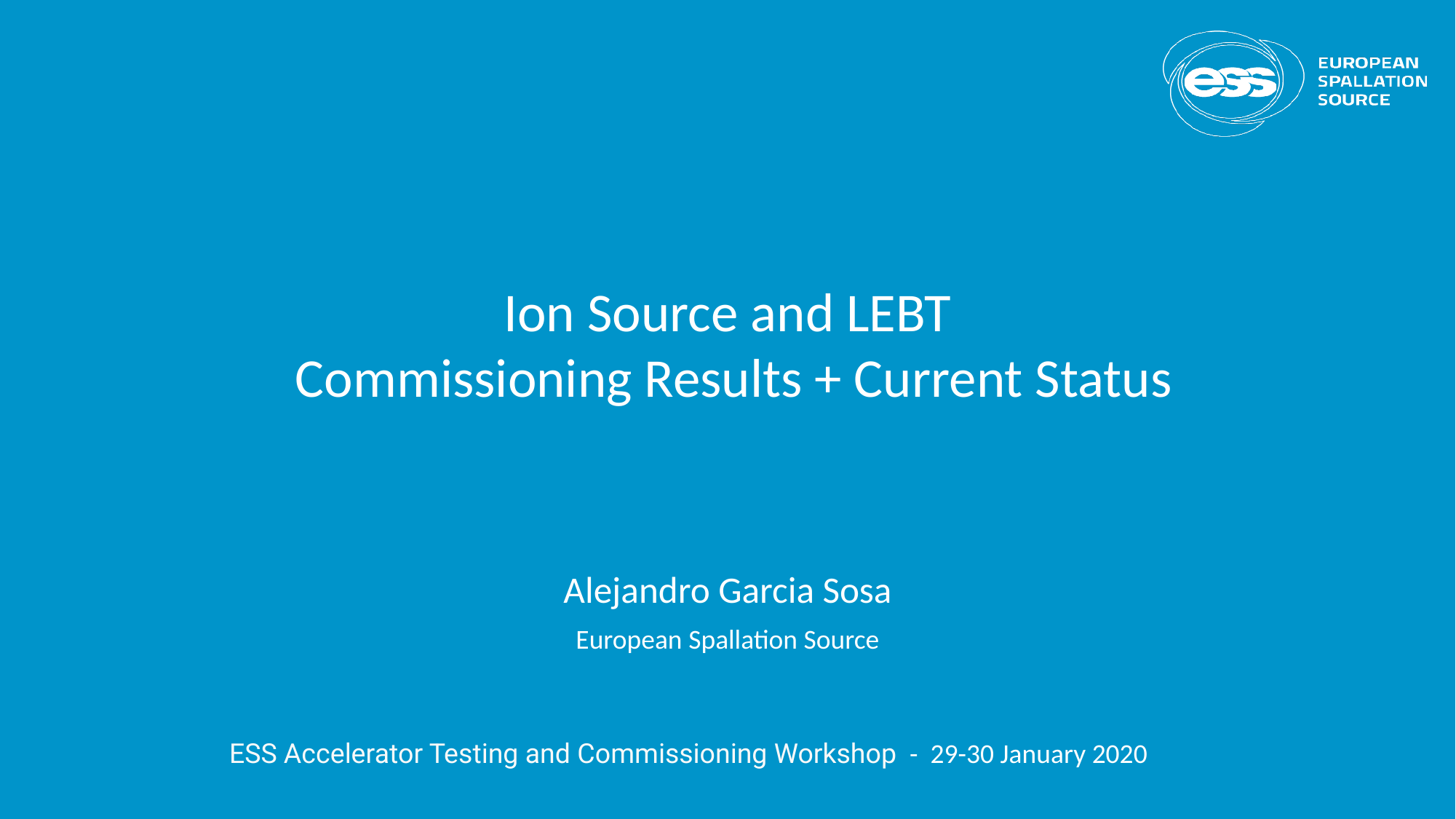

# Ion Source and LEBT Commissioning Results + Current Status
Alejandro Garcia Sosa
European Spallation Source

ESS Accelerator Testing and Commissioning Workshop  -  29-30 January 2020